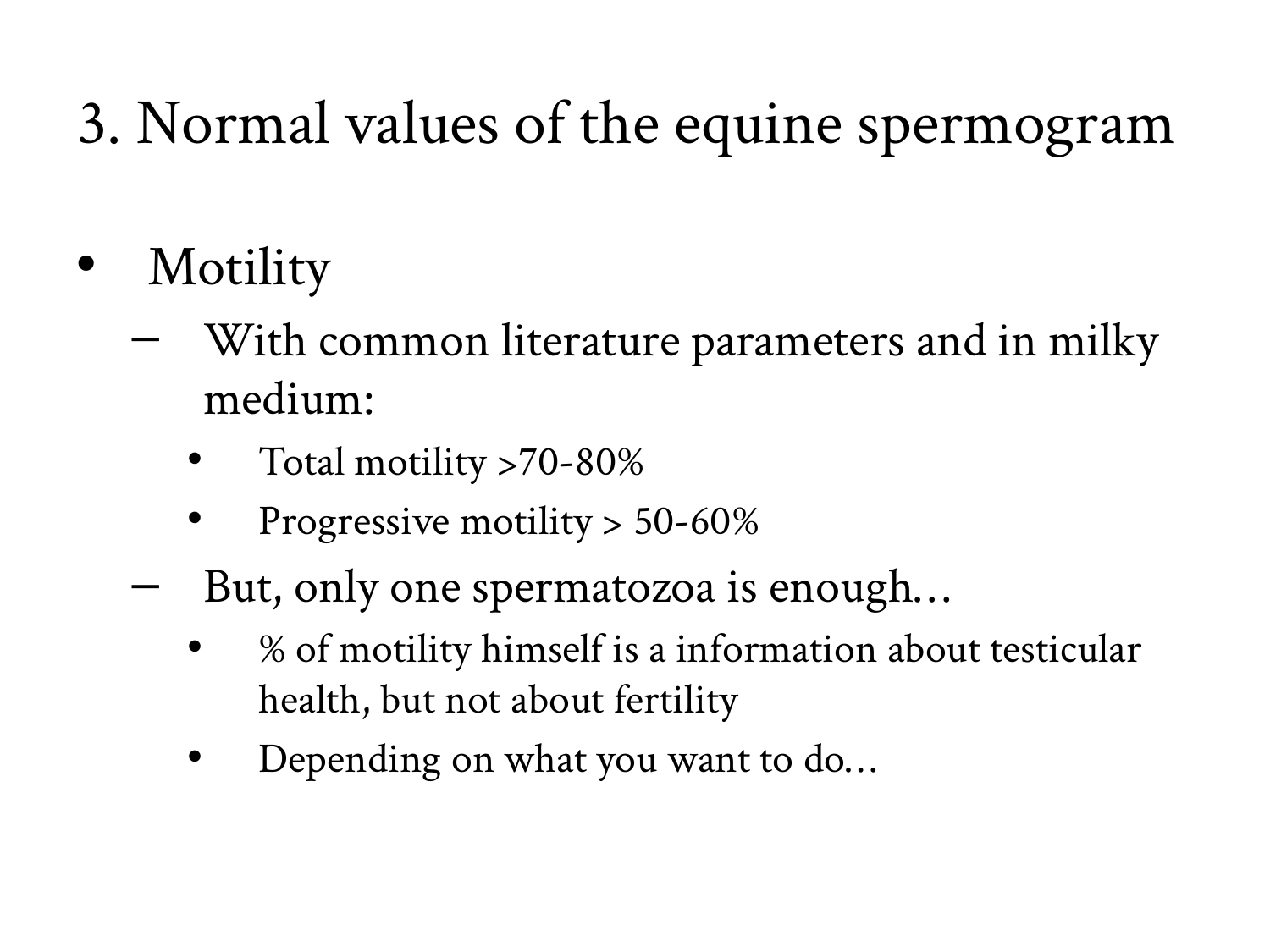

# 3. Normal values of the equine spermogram
Motility
With common literature parameters and in milky medium:
Total motility >70-80%
Progressive motility > 50-60%
But, only one spermatozoa is enough…
% of motility himself is a information about testicular health, but not about fertility
Depending on what you want to do…